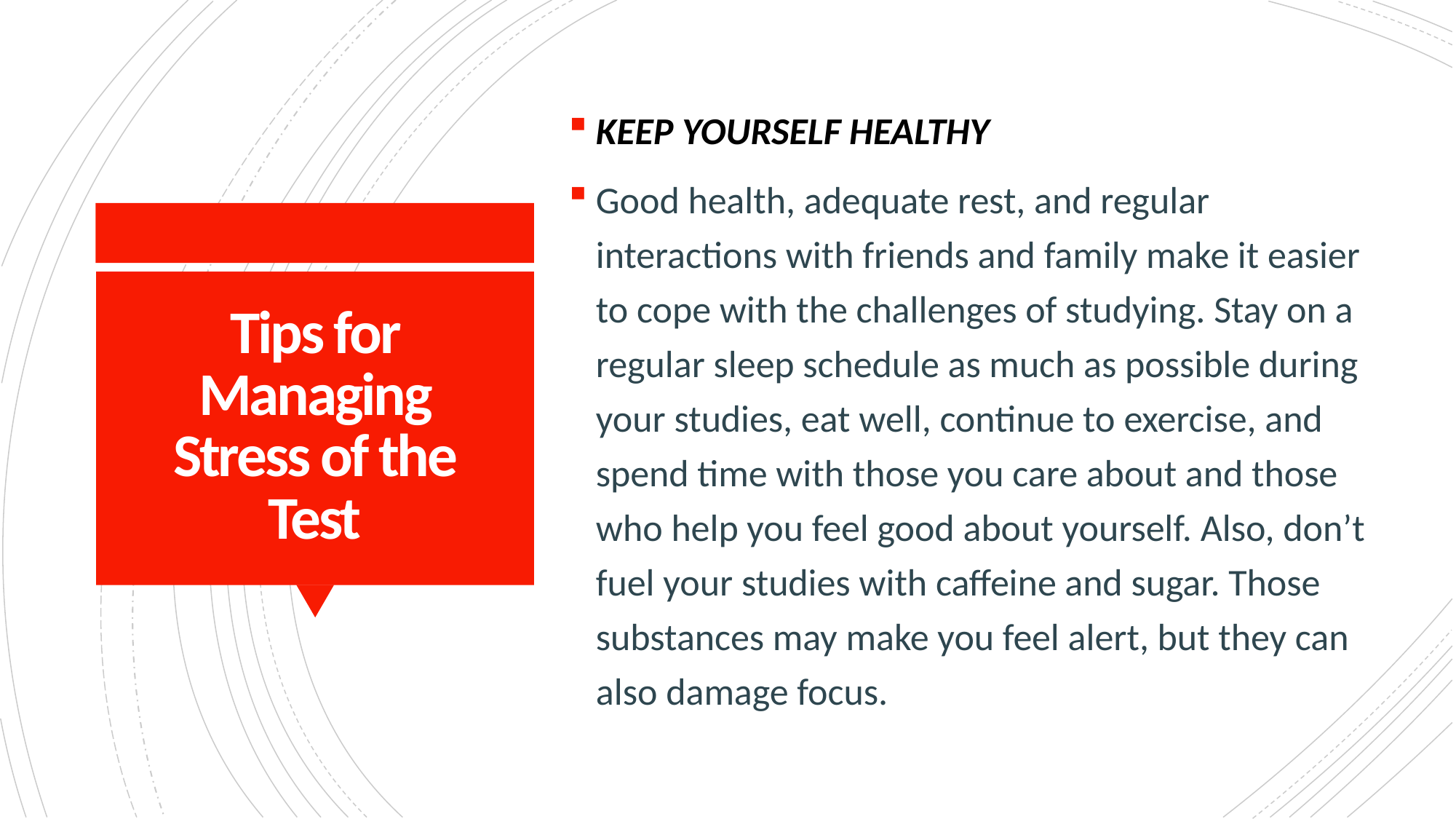

KEEP YOURSELF HEALTHY
Good health, adequate rest, and regular interactions with friends and family make it easier to cope with the challenges of studying. Stay on a regular sleep schedule as much as possible during your studies, eat well, continue to exercise, and spend time with those you care about and those who help you feel good about yourself. Also, don’t fuel your studies with caffeine and sugar. Those substances may make you feel alert, but they can also damage focus.

# Tips for Managing Stress of the Test